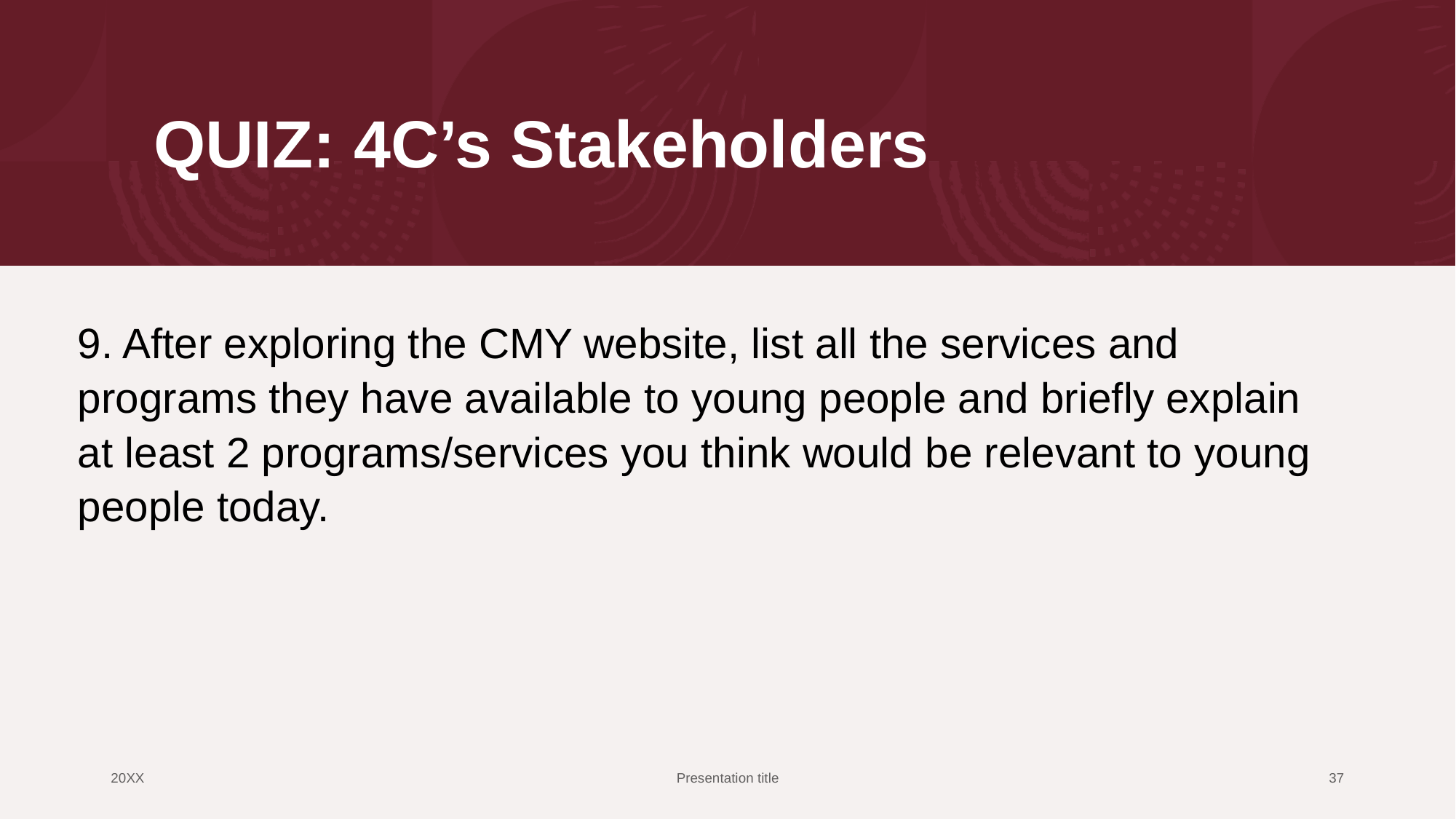

# QUIZ: 4C’s Stakeholders
9. After exploring the CMY website, list all the services and programs they have available to young people and briefly explain at least 2 programs/services you think would be relevant to young people today.
20XX
Presentation title
37